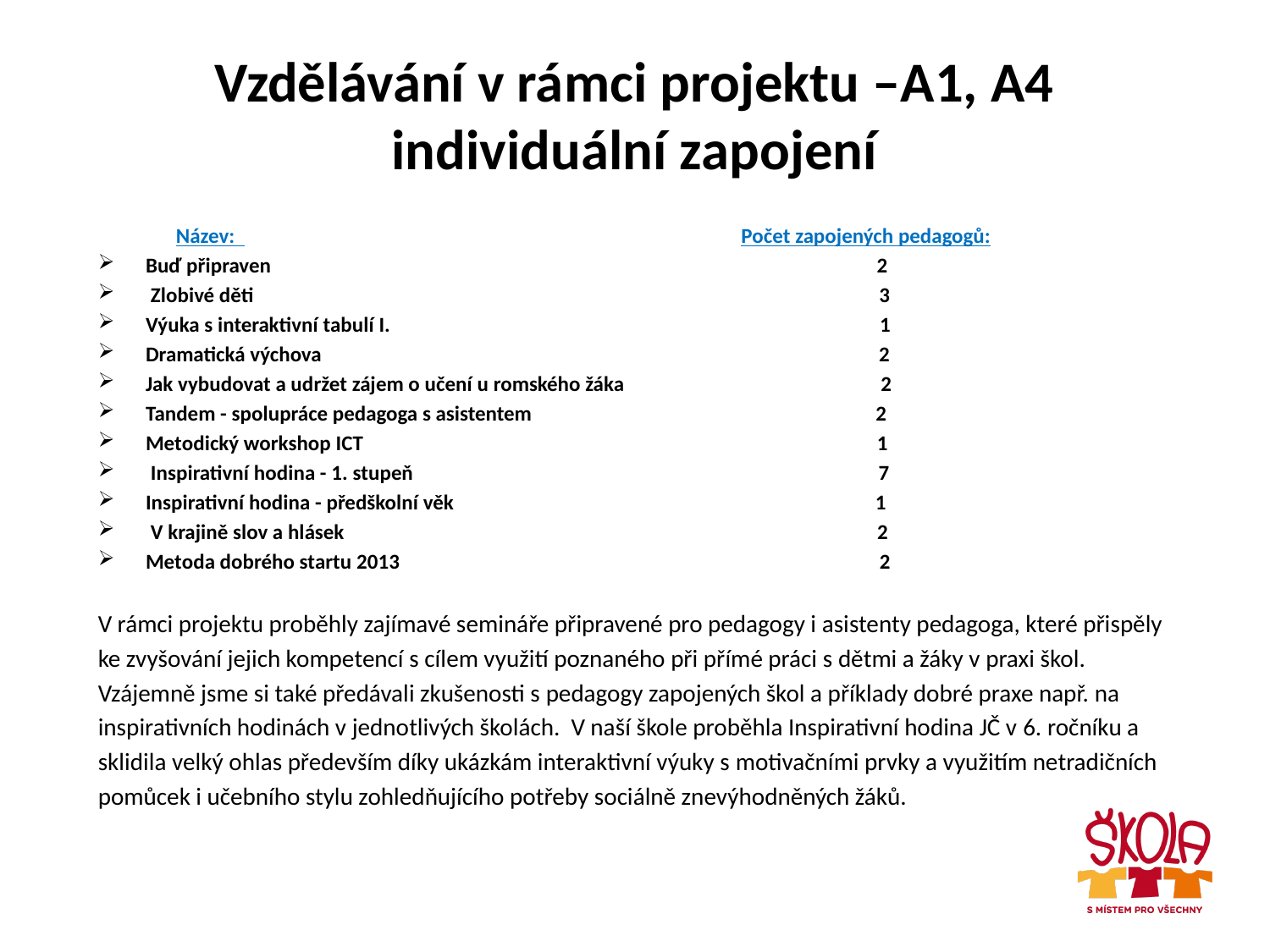

# Vzdělávání v rámci projektu –A1, A4 individuální zapojení
                Název:                                                                                                        Počet zapojených pedagogů:
Buď připraven                                                                                                                             2
 Zlobivé děti                                                                                                                                 3
Výuka s interaktivní tabulí I.                                                                                                     1
Dramatická výchova                                                                                                                   2
Jak vybudovat a udržet zájem o učení u romského žáka                                                     2
Tandem - spolupráce pedagoga s asistentem                                                                       2
Metodický workshop ICT                                                                                                          1
 Inspirativní hodina - 1. stupeň                                                                                                7
Inspirativní hodina - předškolní věk                                                                                       1
 V krajině slov a hlásek                                                                                                              2
Metoda dobrého startu 2013                                                                                                   2

V rámci projektu proběhly zajímavé semináře připravené pro pedagogy i asistenty pedagoga, které přispěly
ke zvyšování jejich kompetencí s cílem využití poznaného při přímé práci s dětmi a žáky v praxi škol.
Vzájemně jsme si také předávali zkušenosti s pedagogy zapojených škol a příklady dobré praxe např. na
inspirativních hodinách v jednotlivých školách.  V naší škole proběhla Inspirativní hodina JČ v 6. ročníku a
sklidila velký ohlas především díky ukázkám interaktivní výuky s motivačními prvky a využitím netradičních
pomůcek i učebního stylu zohledňujícího potřeby sociálně znevýhodněných žáků.